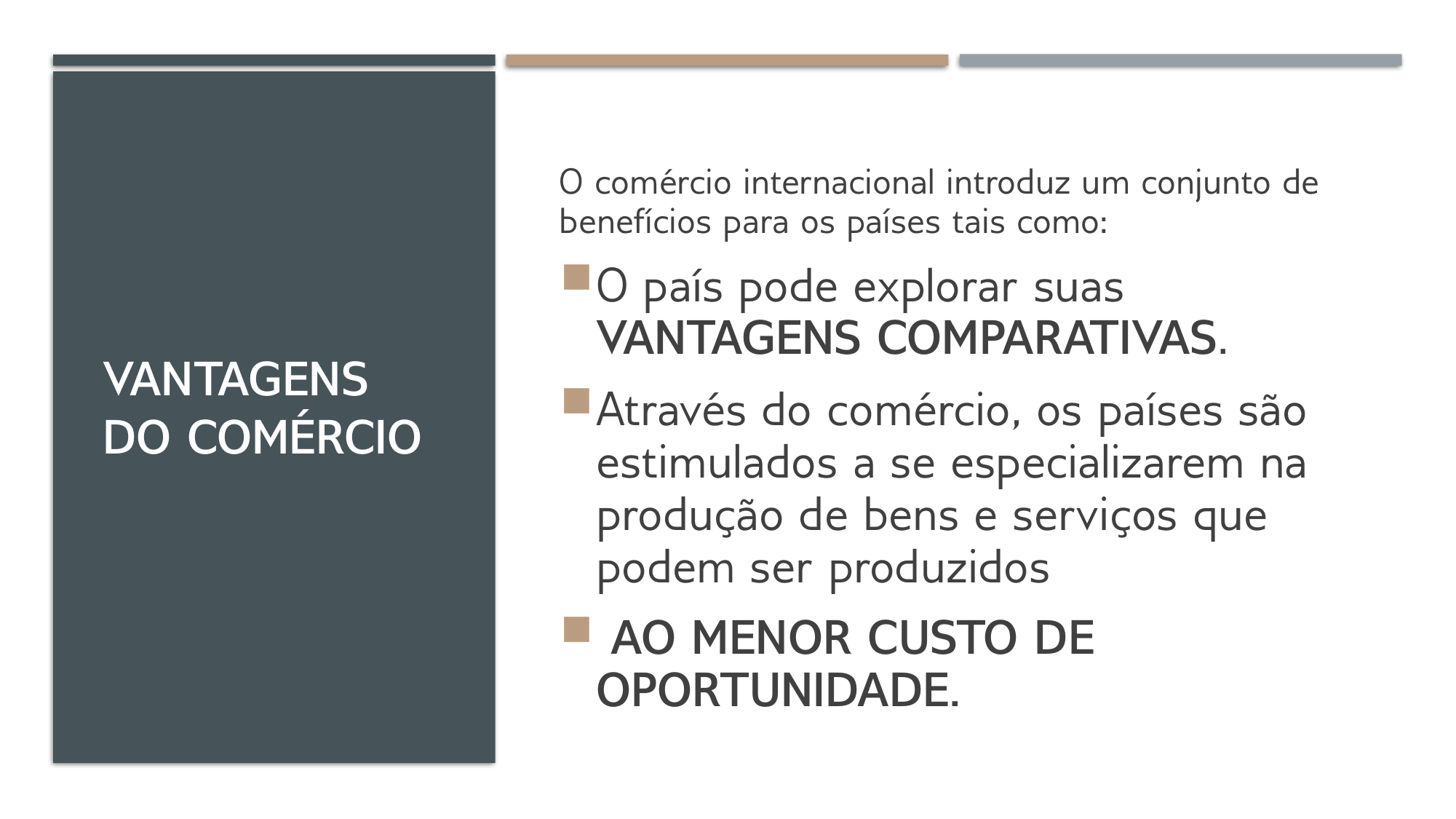

# Vantagens do comércio
O comércio internacional introduz um conjunto de benefícios para os países tais como:
O país pode explorar suas VANTAGENS COMPARATIVAS.
Através do comércio, os países são estimulados a se especializarem na produção de bens e serviços que podem ser produzidos
 AO MENOR CUSTO DE OPORTUNIDADE.